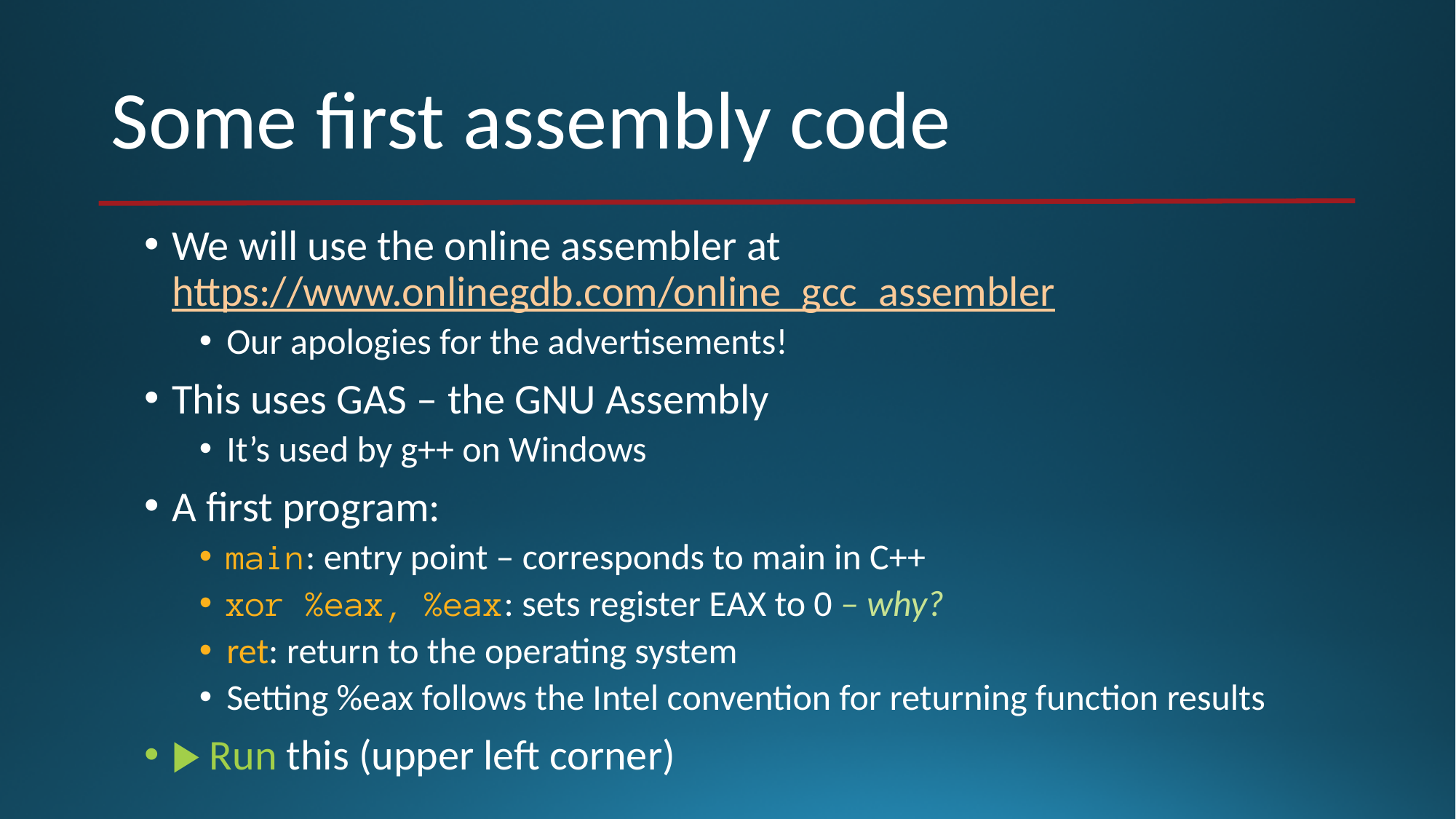

# Some first assembly code
We will use the online assembler at https://www.onlinegdb.com/online_gcc_assembler
Our apologies for the advertisements!
This uses GAS – the GNU Assembly
It’s used by g++ on Windows
A first program:
main: entry point – corresponds to main in C++
xor %eax, %eax: sets register EAX to 0 – why?
ret: return to the operating system
Setting %eax follows the Intel convention for returning function results
▶ Run this (upper left corner)